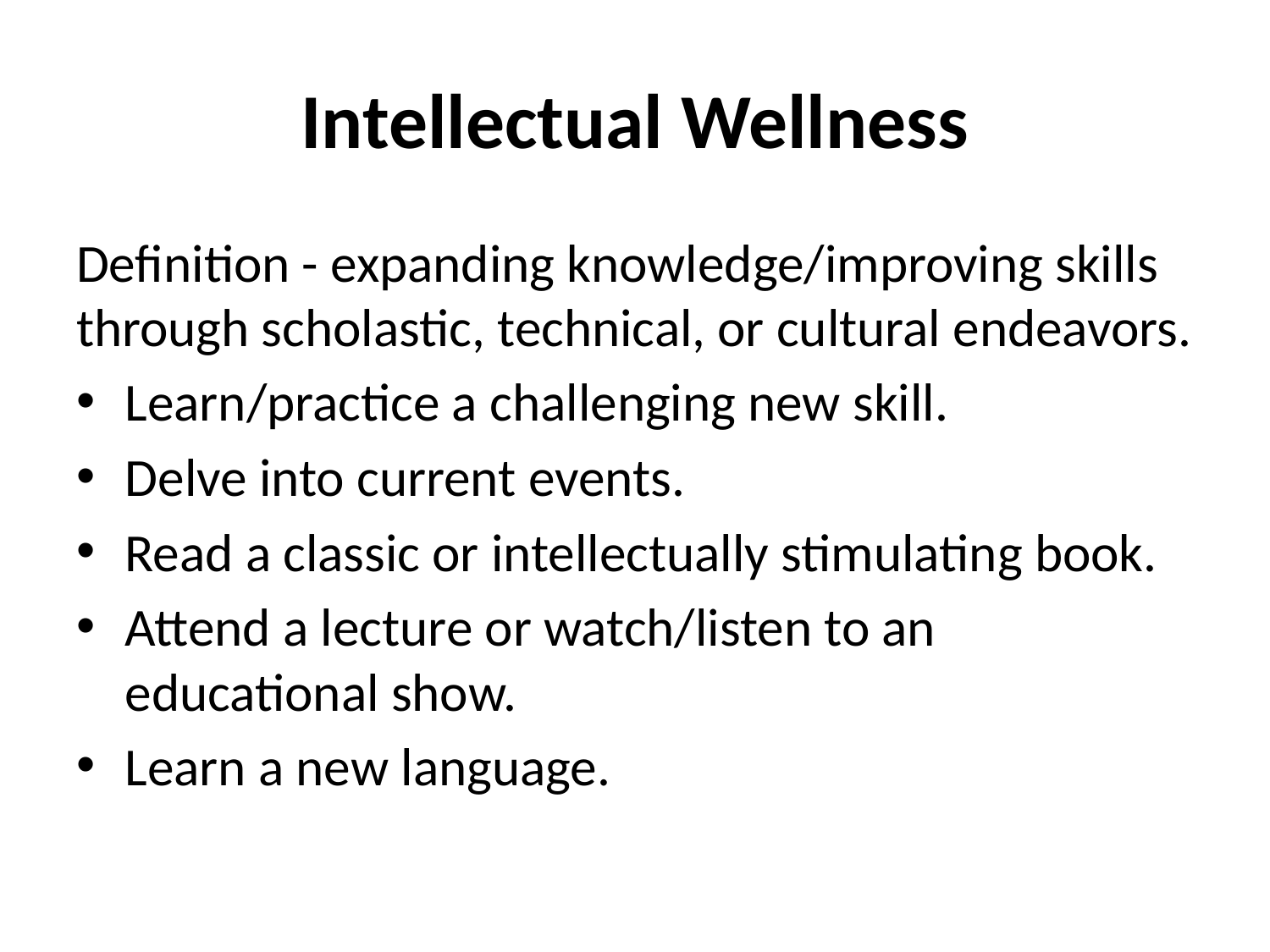

# Intellectual Wellness
Definition - expanding knowledge/improving skills through scholastic, technical, or cultural endeavors.
Learn/practice a challenging new skill.
Delve into current events.
Read a classic or intellectually stimulating book.
Attend a lecture or watch/listen to an educational show.
Learn a new language.